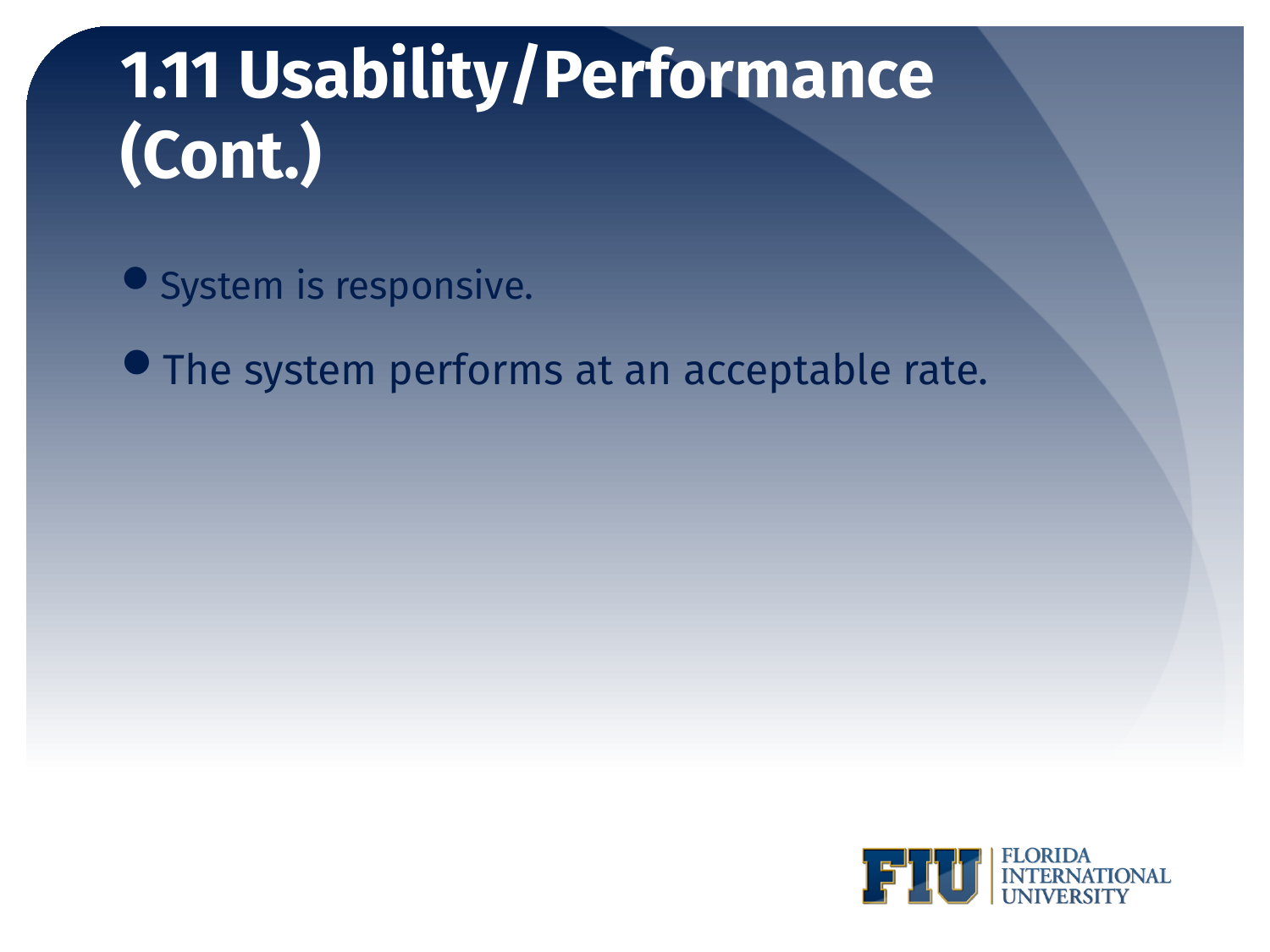

# 1.11 Usability/Performance (Cont.)
System is responsive.
The system performs at an acceptable rate.